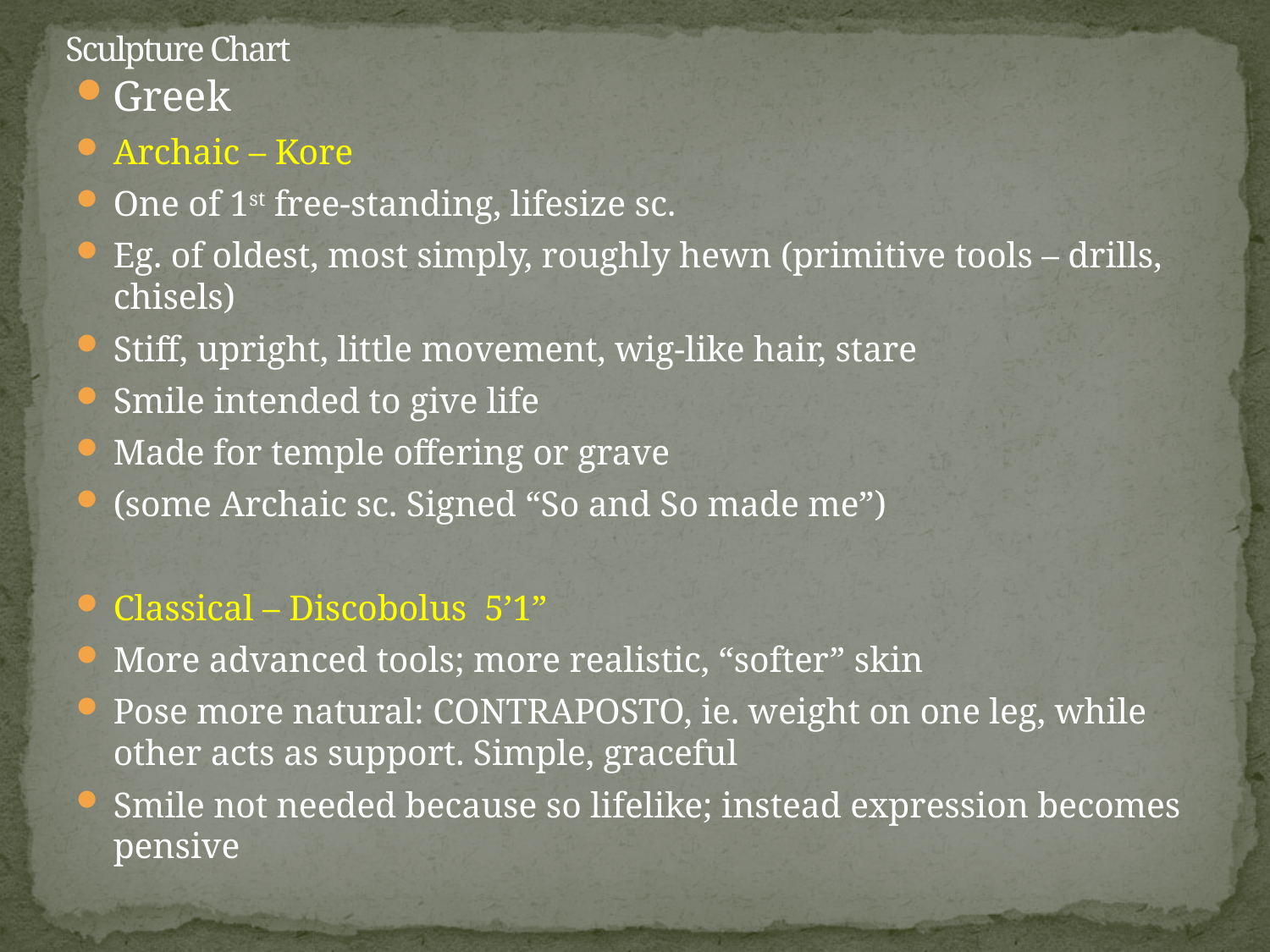

# Sculpture Chart
Greek
Archaic – Kore
One of 1st free-standing, lifesize sc.
Eg. of oldest, most simply, roughly hewn (primitive tools – drills, chisels)
Stiff, upright, little movement, wig-like hair, stare
Smile intended to give life
Made for temple offering or grave
(some Archaic sc. Signed “So and So made me”)

Classical – Discobolus  5’1”
More advanced tools; more realistic, “softer” skin
Pose more natural: CONTRAPOSTO, ie. weight on one leg, while other acts as support. Simple, graceful
Smile not needed because so lifelike; instead expression becomes pensive